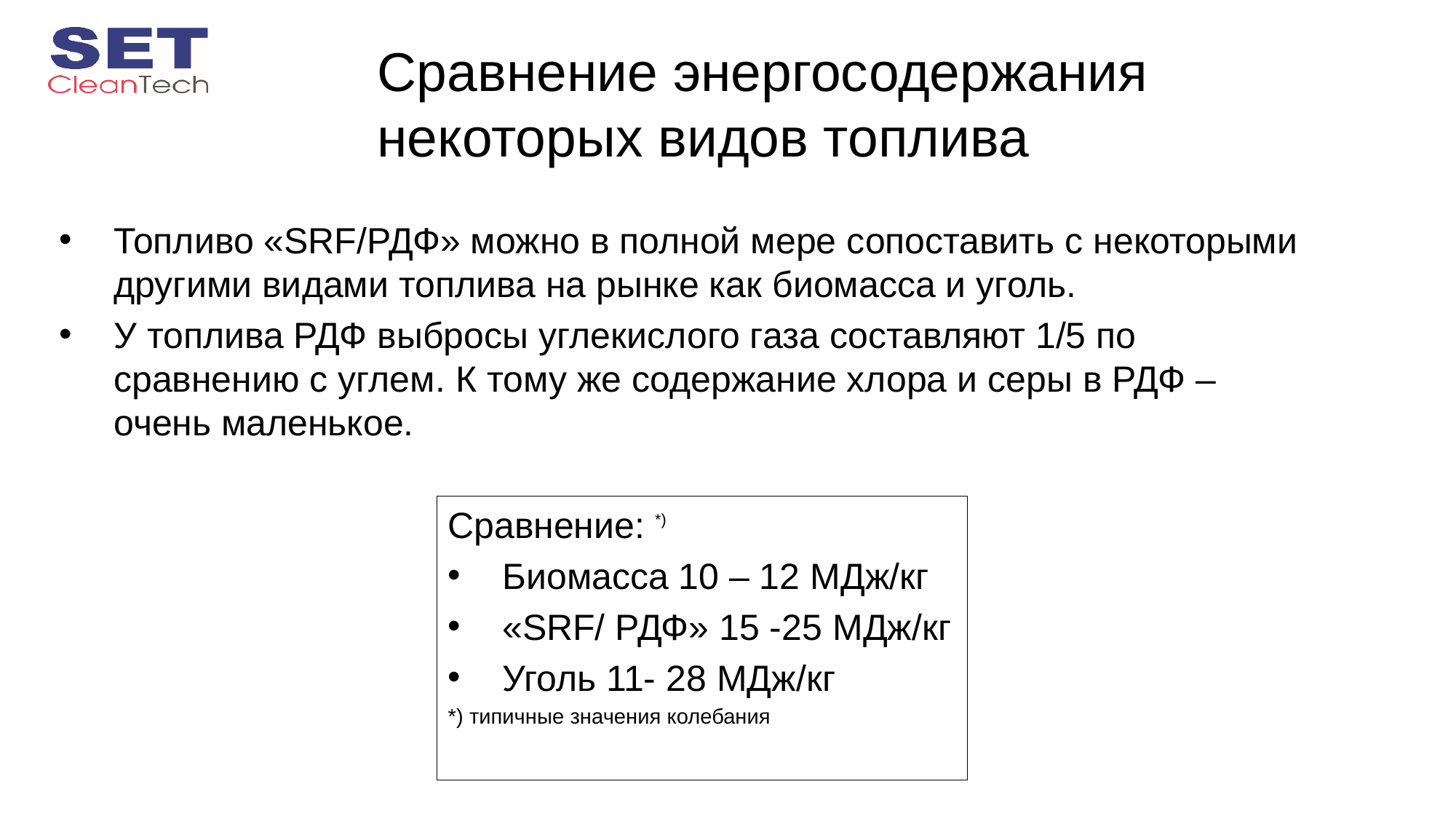

# Cравнение энергосодержания некоторых видов топлива
Топливо «SRF/РДФ» можно в полной мере сопоставить с некоторыми другими видами топлива на рынке как биомасса и уголь.
У топлива РДФ выбросы углекислого газа составляют 1/5 по сравнению с углем. К тому же содержание хлора и серы в РДФ – очень маленькое.

Сравнение: *)
Биомасса 10 – 12 МДж/кг
«SRF/ РДФ» 15 -25 МДж/кг
Уголь 11- 28 МДж/кг
*) типичные значения колебания